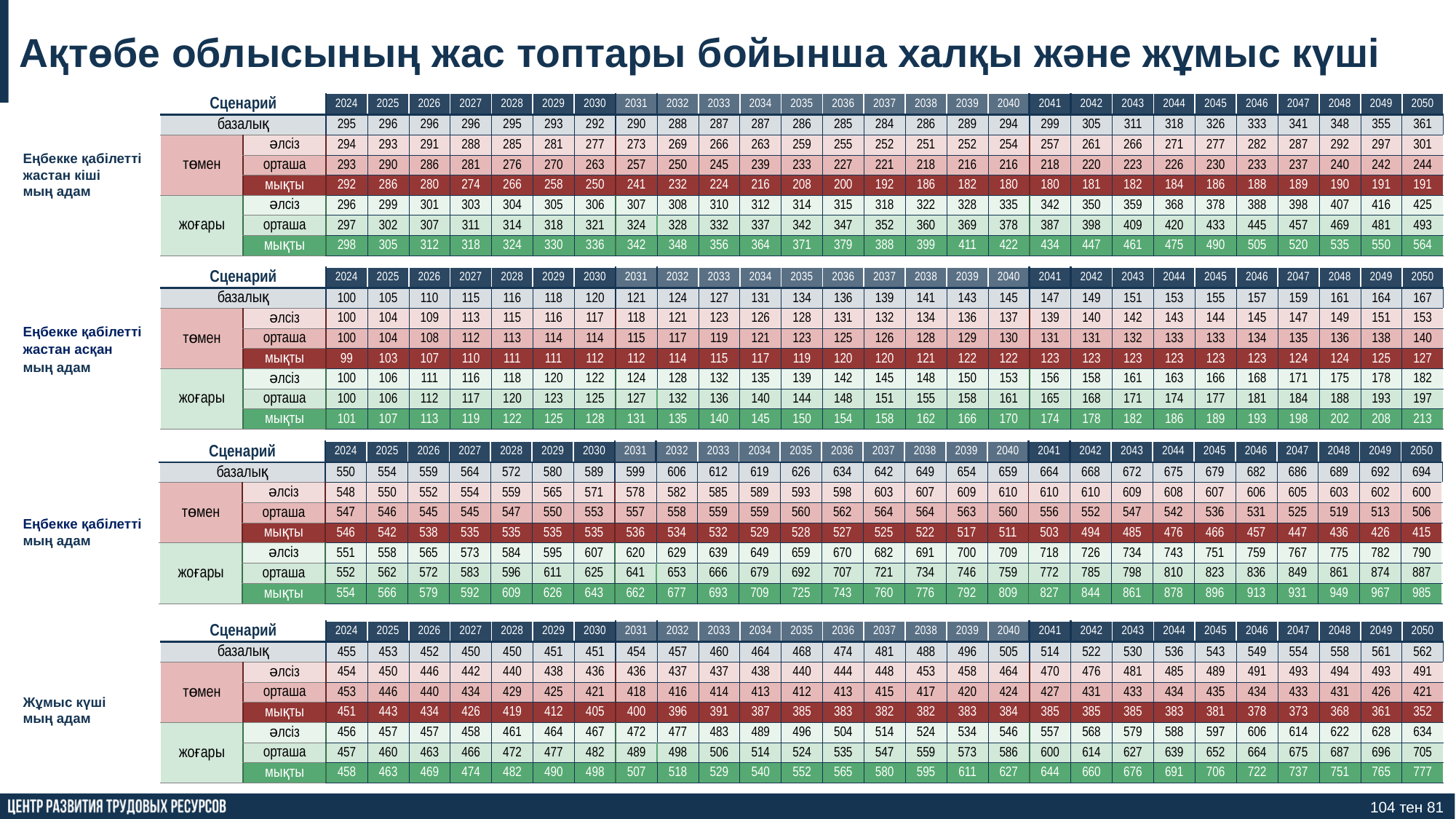

Ақтөбе облысының жас топтары бойынша халқы және жұмыс күші
Еңбекке қабілетті жастан кіші
мың адам
| Сценарий |  | 2024 | 2025 | 2026 | 2027 | 2028 | 2029 | 2030 | 2031 | 2032 | 2033 | 2034 | 2035 | 2036 | 2037 | 2038 | 2039 | 2040 | 2041 | 2042 | 2043 | 2044 | 2045 | 2046 | 2047 | 2048 | 2049 | 2050 |
| --- | --- | --- | --- | --- | --- | --- | --- | --- | --- | --- | --- | --- | --- | --- | --- | --- | --- | --- | --- | --- | --- | --- | --- | --- | --- | --- | --- | --- |
| базалық |  | 295 | 296 | 296 | 296 | 295 | 293 | 292 | 290 | 288 | 287 | 287 | 286 | 285 | 284 | 286 | 289 | 294 | 299 | 305 | 311 | 318 | 326 | 333 | 341 | 348 | 355 | 361 |
| төмен | әлсіз | 294 | 293 | 291 | 288 | 285 | 281 | 277 | 273 | 269 | 266 | 263 | 259 | 255 | 252 | 251 | 252 | 254 | 257 | 261 | 266 | 271 | 277 | 282 | 287 | 292 | 297 | 301 |
|  | орташа | 293 | 290 | 286 | 281 | 276 | 270 | 263 | 257 | 250 | 245 | 239 | 233 | 227 | 221 | 218 | 216 | 216 | 218 | 220 | 223 | 226 | 230 | 233 | 237 | 240 | 242 | 244 |
|  | мықты | 292 | 286 | 280 | 274 | 266 | 258 | 250 | 241 | 232 | 224 | 216 | 208 | 200 | 192 | 186 | 182 | 180 | 180 | 181 | 182 | 184 | 186 | 188 | 189 | 190 | 191 | 191 |
| жоғары | әлсіз | 296 | 299 | 301 | 303 | 304 | 305 | 306 | 307 | 308 | 310 | 312 | 314 | 315 | 318 | 322 | 328 | 335 | 342 | 350 | 359 | 368 | 378 | 388 | 398 | 407 | 416 | 425 |
|  | орташа | 297 | 302 | 307 | 311 | 314 | 318 | 321 | 324 | 328 | 332 | 337 | 342 | 347 | 352 | 360 | 369 | 378 | 387 | 398 | 409 | 420 | 433 | 445 | 457 | 469 | 481 | 493 |
|  | мықты | 298 | 305 | 312 | 318 | 324 | 330 | 336 | 342 | 348 | 356 | 364 | 371 | 379 | 388 | 399 | 411 | 422 | 434 | 447 | 461 | 475 | 490 | 505 | 520 | 535 | 550 | 564 |
| Сценарий |  | 2024 | 2025 | 2026 | 2027 | 2028 | 2029 | 2030 | 2031 | 2032 | 2033 | 2034 | 2035 | 2036 | 2037 | 2038 | 2039 | 2040 | 2041 | 2042 | 2043 | 2044 | 2045 | 2046 | 2047 | 2048 | 2049 | 2050 |
| --- | --- | --- | --- | --- | --- | --- | --- | --- | --- | --- | --- | --- | --- | --- | --- | --- | --- | --- | --- | --- | --- | --- | --- | --- | --- | --- | --- | --- |
| базалық |  | 100 | 105 | 110 | 115 | 116 | 118 | 120 | 121 | 124 | 127 | 131 | 134 | 136 | 139 | 141 | 143 | 145 | 147 | 149 | 151 | 153 | 155 | 157 | 159 | 161 | 164 | 167 |
| төмен | әлсіз | 100 | 104 | 109 | 113 | 115 | 116 | 117 | 118 | 121 | 123 | 126 | 128 | 131 | 132 | 134 | 136 | 137 | 139 | 140 | 142 | 143 | 144 | 145 | 147 | 149 | 151 | 153 |
|  | орташа | 100 | 104 | 108 | 112 | 113 | 114 | 114 | 115 | 117 | 119 | 121 | 123 | 125 | 126 | 128 | 129 | 130 | 131 | 131 | 132 | 133 | 133 | 134 | 135 | 136 | 138 | 140 |
|  | мықты | 99 | 103 | 107 | 110 | 111 | 111 | 112 | 112 | 114 | 115 | 117 | 119 | 120 | 120 | 121 | 122 | 122 | 123 | 123 | 123 | 123 | 123 | 123 | 124 | 124 | 125 | 127 |
| жоғары | әлсіз | 100 | 106 | 111 | 116 | 118 | 120 | 122 | 124 | 128 | 132 | 135 | 139 | 142 | 145 | 148 | 150 | 153 | 156 | 158 | 161 | 163 | 166 | 168 | 171 | 175 | 178 | 182 |
|  | орташа | 100 | 106 | 112 | 117 | 120 | 123 | 125 | 127 | 132 | 136 | 140 | 144 | 148 | 151 | 155 | 158 | 161 | 165 | 168 | 171 | 174 | 177 | 181 | 184 | 188 | 193 | 197 |
|  | мықты | 101 | 107 | 113 | 119 | 122 | 125 | 128 | 131 | 135 | 140 | 145 | 150 | 154 | 158 | 162 | 166 | 170 | 174 | 178 | 182 | 186 | 189 | 193 | 198 | 202 | 208 | 213 |
Еңбекке қабілетті жастан асқан
мың адам
| Сценарий |  | 2024 | 2025 | 2026 | 2027 | 2028 | 2029 | 2030 | 2031 | 2032 | 2033 | 2034 | 2035 | 2036 | 2037 | 2038 | 2039 | 2040 | 2041 | 2042 | 2043 | 2044 | 2045 | 2046 | 2047 | 2048 | 2049 | 2050 |
| --- | --- | --- | --- | --- | --- | --- | --- | --- | --- | --- | --- | --- | --- | --- | --- | --- | --- | --- | --- | --- | --- | --- | --- | --- | --- | --- | --- | --- |
| базалық |  | 550 | 554 | 559 | 564 | 572 | 580 | 589 | 599 | 606 | 612 | 619 | 626 | 634 | 642 | 649 | 654 | 659 | 664 | 668 | 672 | 675 | 679 | 682 | 686 | 689 | 692 | 694 |
| төмен | әлсіз | 548 | 550 | 552 | 554 | 559 | 565 | 571 | 578 | 582 | 585 | 589 | 593 | 598 | 603 | 607 | 609 | 610 | 610 | 610 | 609 | 608 | 607 | 606 | 605 | 603 | 602 | 600 |
|  | орташа | 547 | 546 | 545 | 545 | 547 | 550 | 553 | 557 | 558 | 559 | 559 | 560 | 562 | 564 | 564 | 563 | 560 | 556 | 552 | 547 | 542 | 536 | 531 | 525 | 519 | 513 | 506 |
|  | мықты | 546 | 542 | 538 | 535 | 535 | 535 | 535 | 536 | 534 | 532 | 529 | 528 | 527 | 525 | 522 | 517 | 511 | 503 | 494 | 485 | 476 | 466 | 457 | 447 | 436 | 426 | 415 |
| жоғары | әлсіз | 551 | 558 | 565 | 573 | 584 | 595 | 607 | 620 | 629 | 639 | 649 | 659 | 670 | 682 | 691 | 700 | 709 | 718 | 726 | 734 | 743 | 751 | 759 | 767 | 775 | 782 | 790 |
|  | орташа | 552 | 562 | 572 | 583 | 596 | 611 | 625 | 641 | 653 | 666 | 679 | 692 | 707 | 721 | 734 | 746 | 759 | 772 | 785 | 798 | 810 | 823 | 836 | 849 | 861 | 874 | 887 |
|  | мықты | 554 | 566 | 579 | 592 | 609 | 626 | 643 | 662 | 677 | 693 | 709 | 725 | 743 | 760 | 776 | 792 | 809 | 827 | 844 | 861 | 878 | 896 | 913 | 931 | 949 | 967 | 985 |

Еңбекке қабілетті
мың адам

Жұмыс күші
мың адам
| Сценарий |  | 2024 | 2025 | 2026 | 2027 | 2028 | 2029 | 2030 | 2031 | 2032 | 2033 | 2034 | 2035 | 2036 | 2037 | 2038 | 2039 | 2040 | 2041 | 2042 | 2043 | 2044 | 2045 | 2046 | 2047 | 2048 | 2049 | 2050 |
| --- | --- | --- | --- | --- | --- | --- | --- | --- | --- | --- | --- | --- | --- | --- | --- | --- | --- | --- | --- | --- | --- | --- | --- | --- | --- | --- | --- | --- |
| базалық |  | 455 | 453 | 452 | 450 | 450 | 451 | 451 | 454 | 457 | 460 | 464 | 468 | 474 | 481 | 488 | 496 | 505 | 514 | 522 | 530 | 536 | 543 | 549 | 554 | 558 | 561 | 562 |
| төмен | әлсіз | 454 | 450 | 446 | 442 | 440 | 438 | 436 | 436 | 437 | 437 | 438 | 440 | 444 | 448 | 453 | 458 | 464 | 470 | 476 | 481 | 485 | 489 | 491 | 493 | 494 | 493 | 491 |
|  | орташа | 453 | 446 | 440 | 434 | 429 | 425 | 421 | 418 | 416 | 414 | 413 | 412 | 413 | 415 | 417 | 420 | 424 | 427 | 431 | 433 | 434 | 435 | 434 | 433 | 431 | 426 | 421 |
|  | мықты | 451 | 443 | 434 | 426 | 419 | 412 | 405 | 400 | 396 | 391 | 387 | 385 | 383 | 382 | 382 | 383 | 384 | 385 | 385 | 385 | 383 | 381 | 378 | 373 | 368 | 361 | 352 |
| жоғары | әлсіз | 456 | 457 | 457 | 458 | 461 | 464 | 467 | 472 | 477 | 483 | 489 | 496 | 504 | 514 | 524 | 534 | 546 | 557 | 568 | 579 | 588 | 597 | 606 | 614 | 622 | 628 | 634 |
|  | орташа | 457 | 460 | 463 | 466 | 472 | 477 | 482 | 489 | 498 | 506 | 514 | 524 | 535 | 547 | 559 | 573 | 586 | 600 | 614 | 627 | 639 | 652 | 664 | 675 | 687 | 696 | 705 |
|  | мықты | 458 | 463 | 469 | 474 | 482 | 490 | 498 | 507 | 518 | 529 | 540 | 552 | 565 | 580 | 595 | 611 | 627 | 644 | 660 | 676 | 691 | 706 | 722 | 737 | 751 | 765 | 777 |
104 тен 81